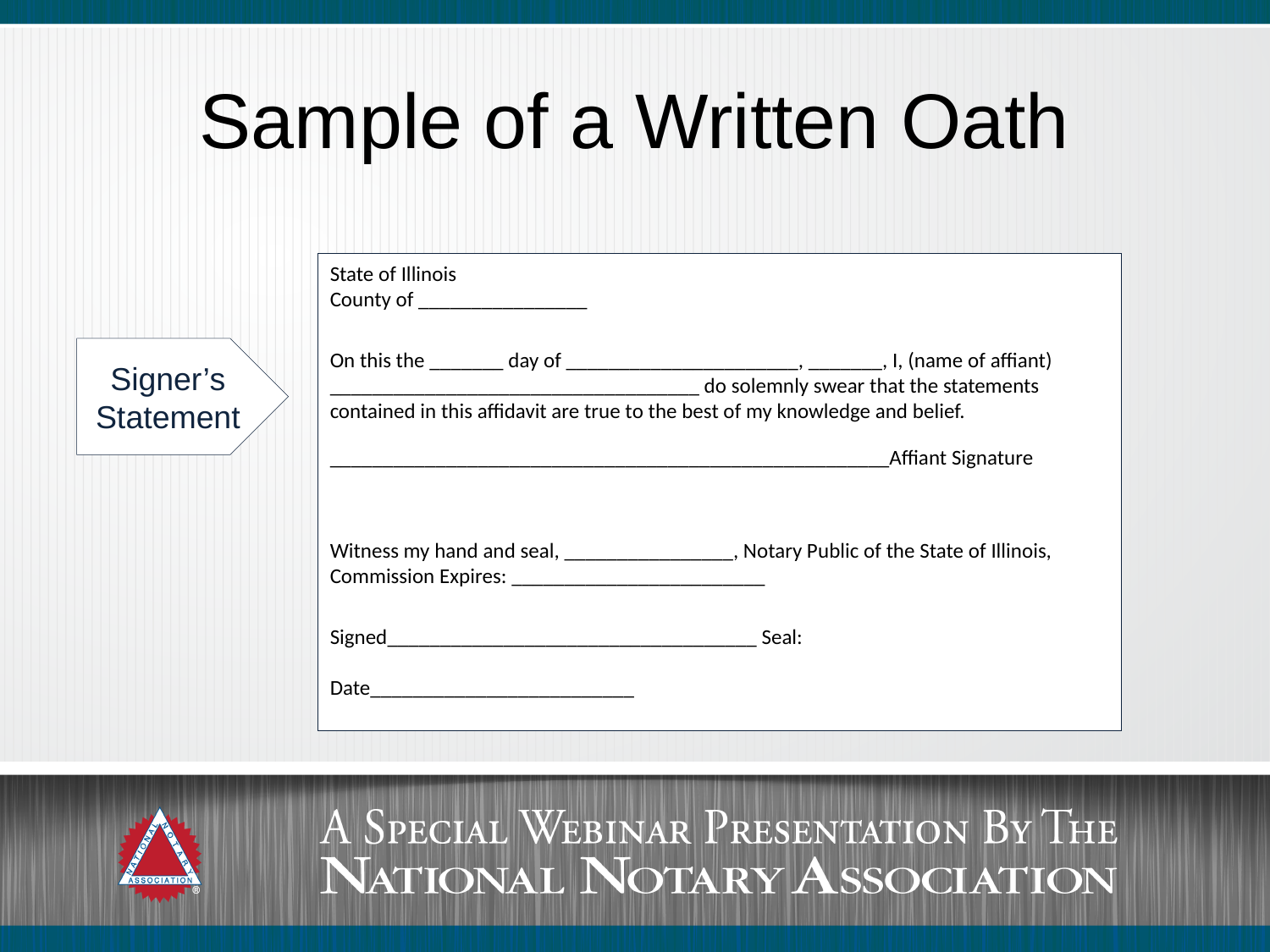

# Sample of a Written Oath
State of Illinois
County of ________________

On this the _______ day of ______________________, _______, I, (name of affiant) ___________________________________ do solemnly swear that the statements contained in this affidavit are true to the best of my knowledge and belief.
_____________________________________________________Affiant Signature

Witness my hand and seal, ________________, Notary Public of the State of Illinois, Commission Expires: ________________________

Signed___________________________________ Seal:

Date_________________________

Signer’s Statement